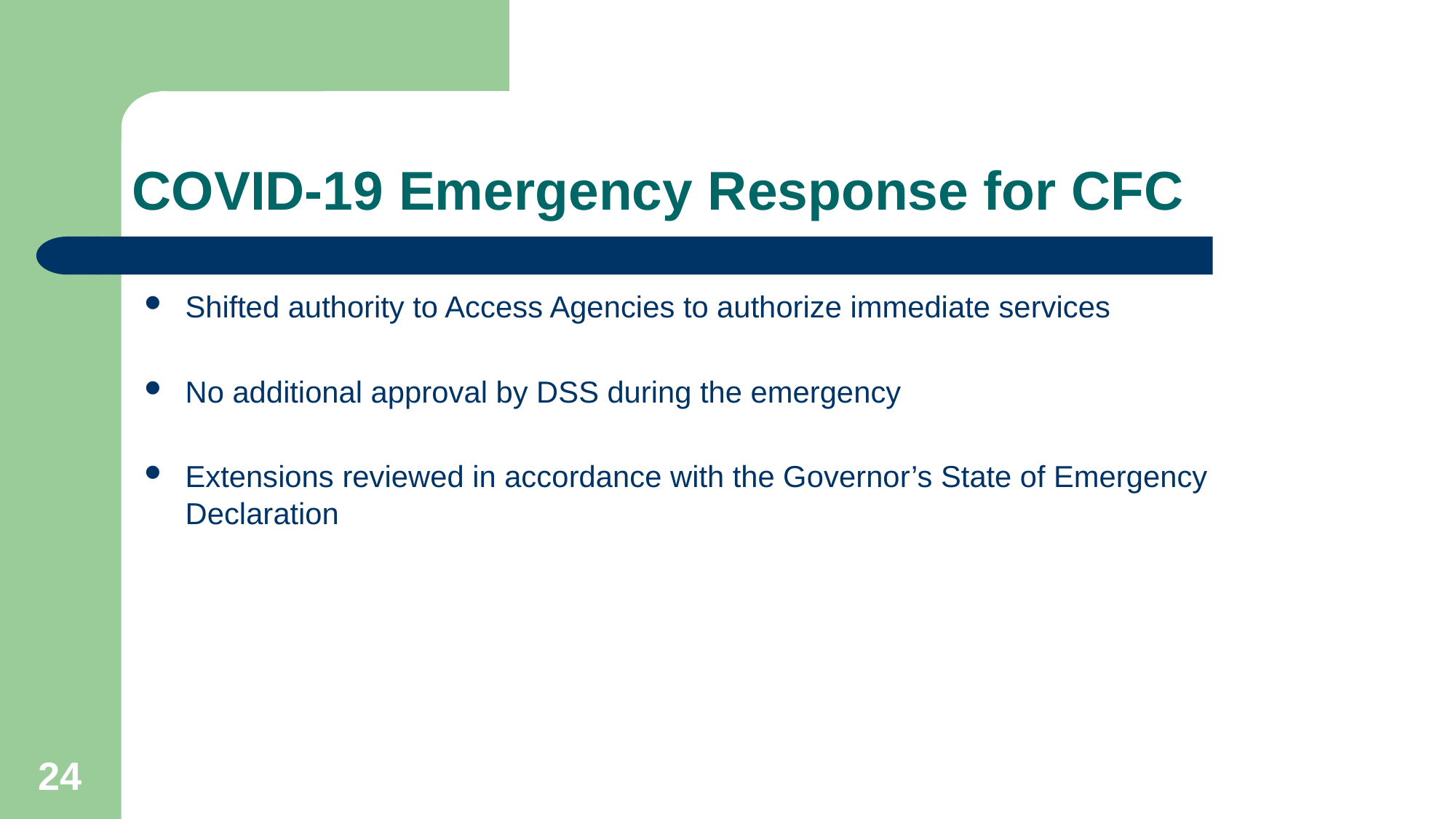

# COVID-19 Emergency Response for CFC
Shifted authority to Access Agencies to authorize immediate services

No additional approval by DSS during the emergency

Extensions reviewed in accordance with the Governor’s State of Emergency Declaration
24